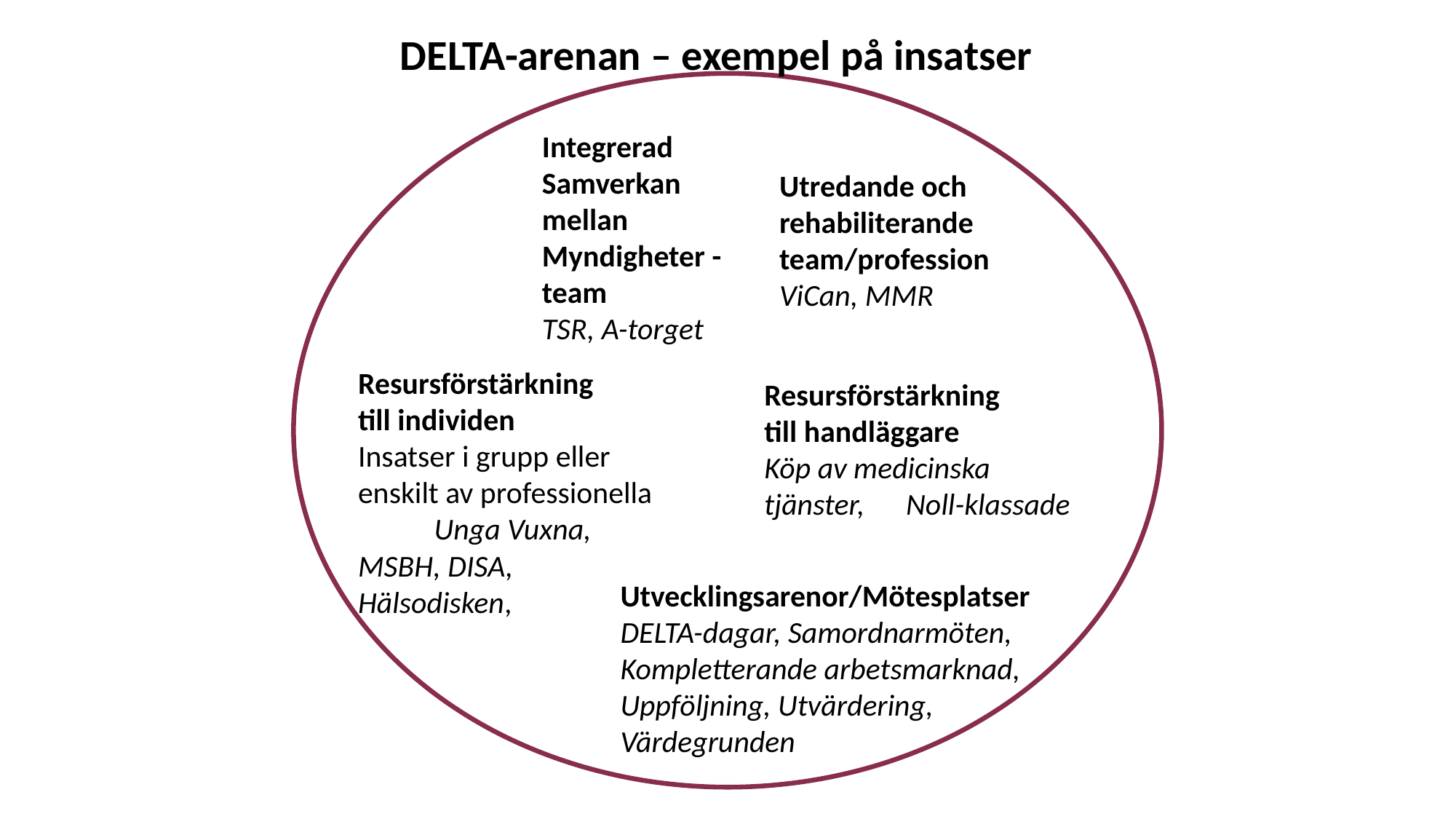

DELTA-arenan – exempel på insatser

Integrerad
Samverkan mellan
Myndigheter - team
TSR, A-torget

Utredande och rehabiliterande team/profession
ViCan, MMR
Resursförstärkning
till individen
Insatser i grupp eller enskilt av professionella             Unga Vuxna, MSBH, DISA, Hälsodisken,
Resursförstärkning
till handläggare
Köp av medicinska tjänster,      Noll-klassade

Utvecklingsarenor/Mötesplatser
DELTA-dagar, Samordnarmöten, Kompletterande arbetsmarknad, Uppföljning, Utvärdering,  Värdegrunden